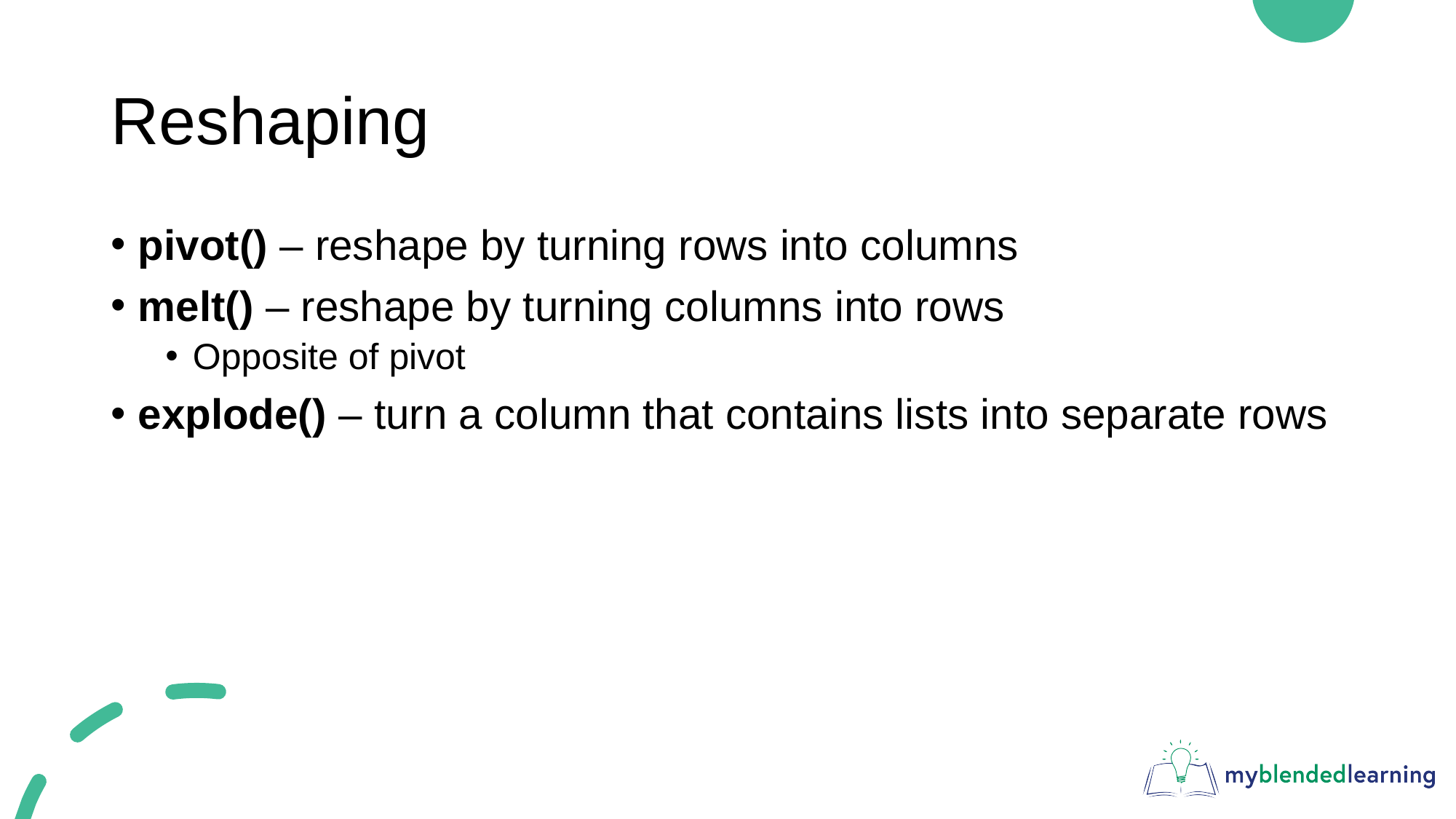

# Reshaping
pivot() – reshape by turning rows into columns
melt() – reshape by turning columns into rows
Opposite of pivot
explode() – turn a column that contains lists into separate rows